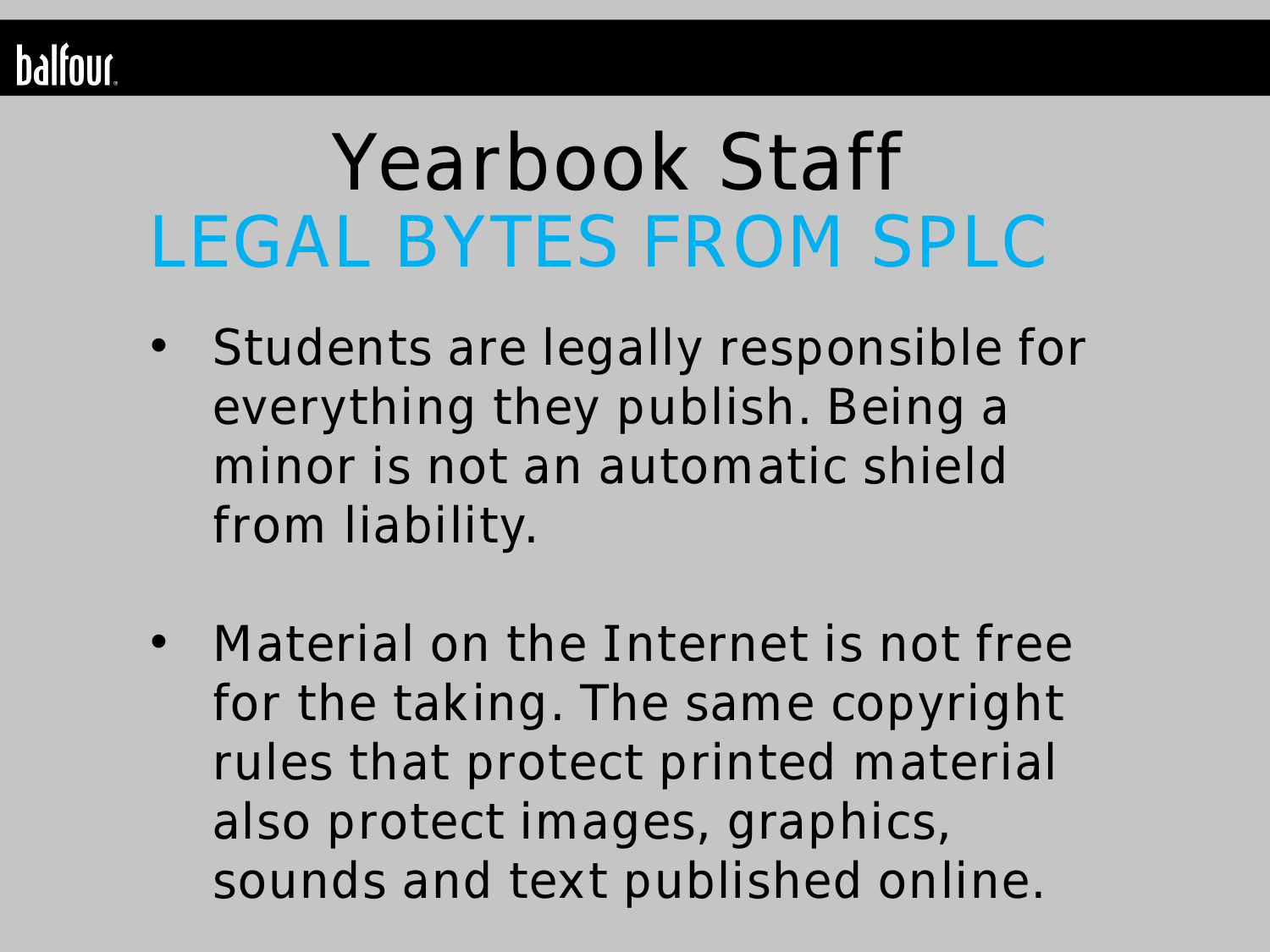

Yearbook Staff
LEGAL BYTES FROM SPLC
Students are legally responsible for everything they publish. Being a minor is not an automatic shield from liability.

Material on the Internet is not free for the taking. The same copyright rules that protect printed material also protect images, graphics, sounds and text published online.